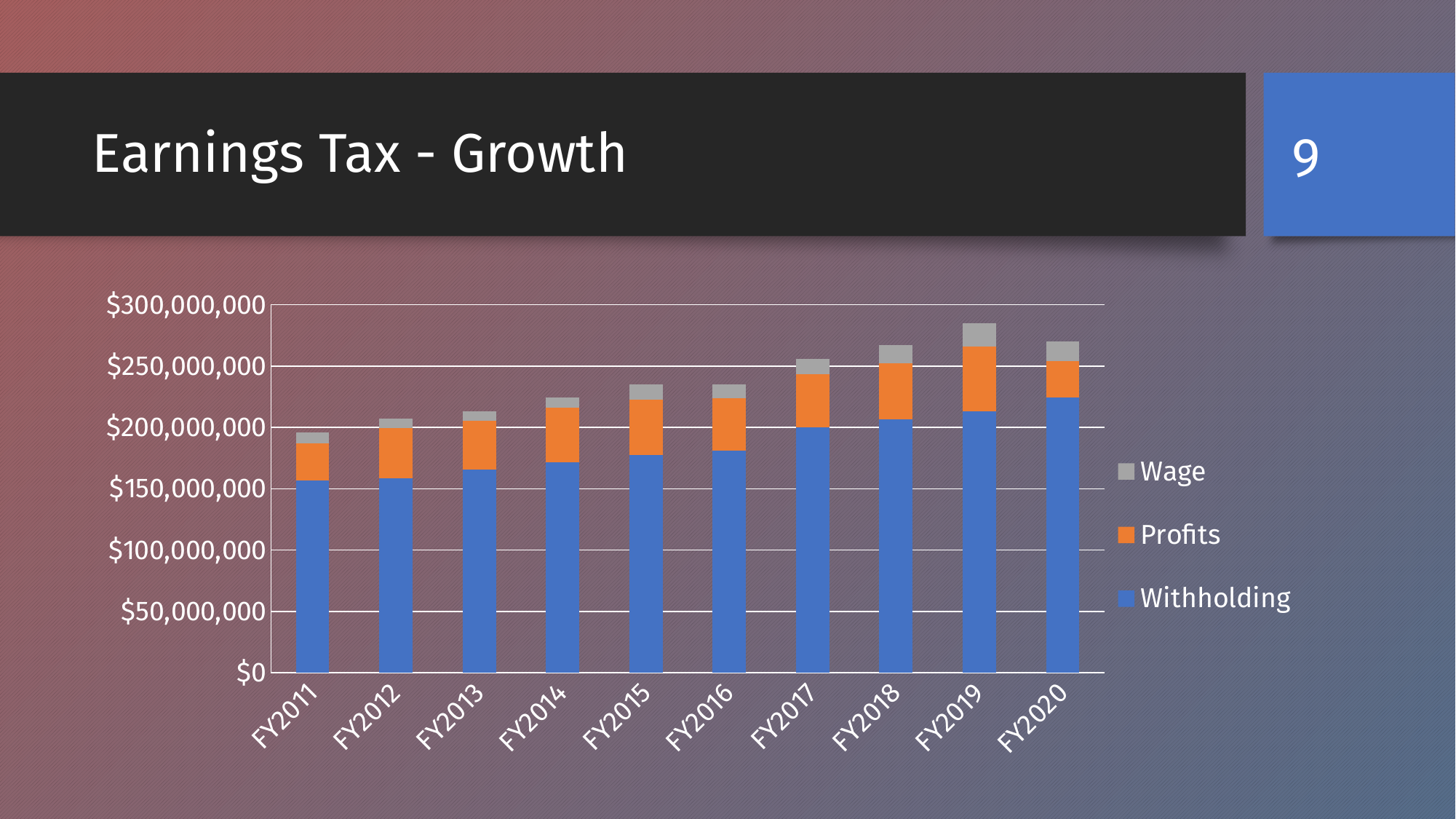

9
# Earnings Tax - Growth

### Chart

| Category | Withholding | Profits | Wage |
|---|---|---|---|
| FY2011 | 156831247.0 | 30135206.0 | 8763935.0 |
| FY2012 | 158372301.82 | 40837347.17 | 8122631.6899999995 |
| FY2013 | 165807042.29000002 | 39413496.48 | 7971249.47 |
| FY2014 | 171810779.35000002 | 44102182.2 | 8729348.98 |
| FY2015 | 177635489.274 | 45137089.89 | 12261556.19 |
| FY2016 | 181040952.85 | 42736724.69 | 11373582.92 |
| FY2017 | 200379023.03 | 43050465.64 | 12446827.25 |
| FY2018 | 206735482.41000003 | 45364988.46 | 15263830.720000003 |
| FY2019 | 213407416.26999998 | 52648584.26 | 18727257.95 |
| FY2020 | 224375040.91000003 | 29823229.020000003 | 15621912.200000003 |